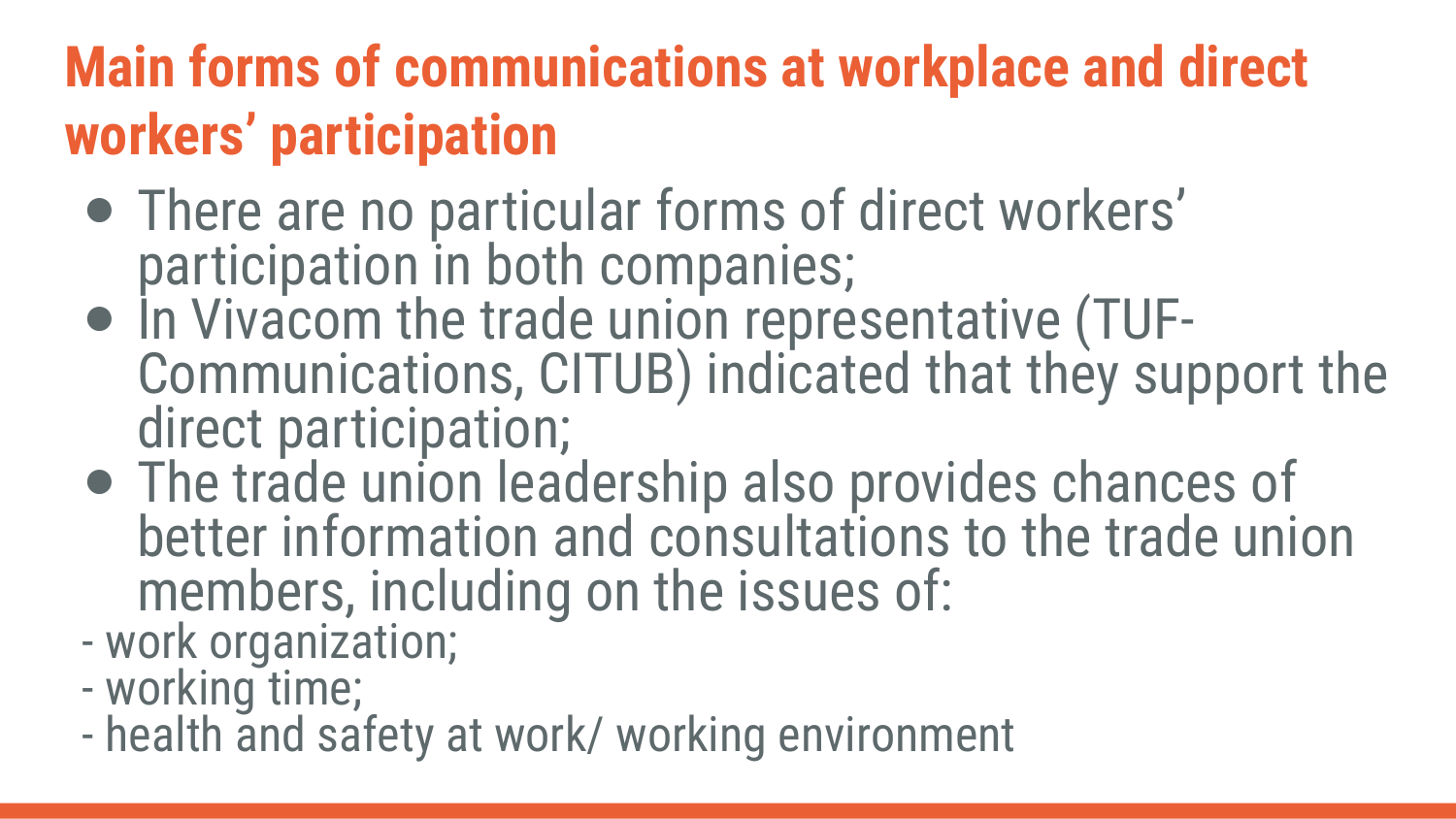

# Main forms of communications at workplace and direct workers’ participation
There are no particular forms of direct workers’ participation in both companies;
In Vivacom the trade union representative (TUF-Communications, CITUB) indicated that they support the direct participation;
The trade union leadership also provides chances of better information and consultations to the trade union members, including on the issues of:
- work organization;
- working time;
- health and safety at work/ working environment